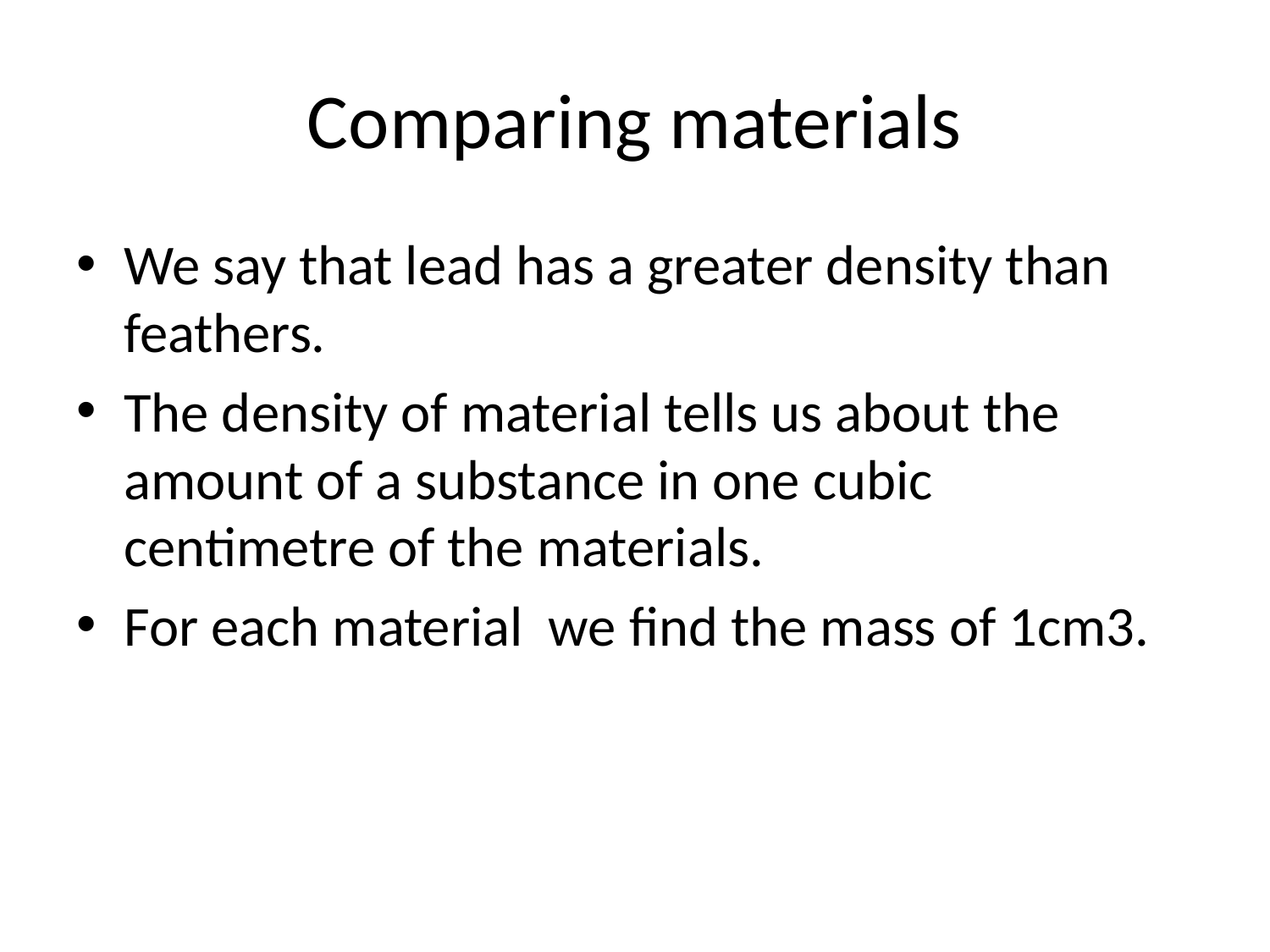

# Comparing materials
We say that lead has a greater density than feathers.
The density of material tells us about the amount of a substance in one cubic centimetre of the materials.
For each material  we find the mass of 1cm3.